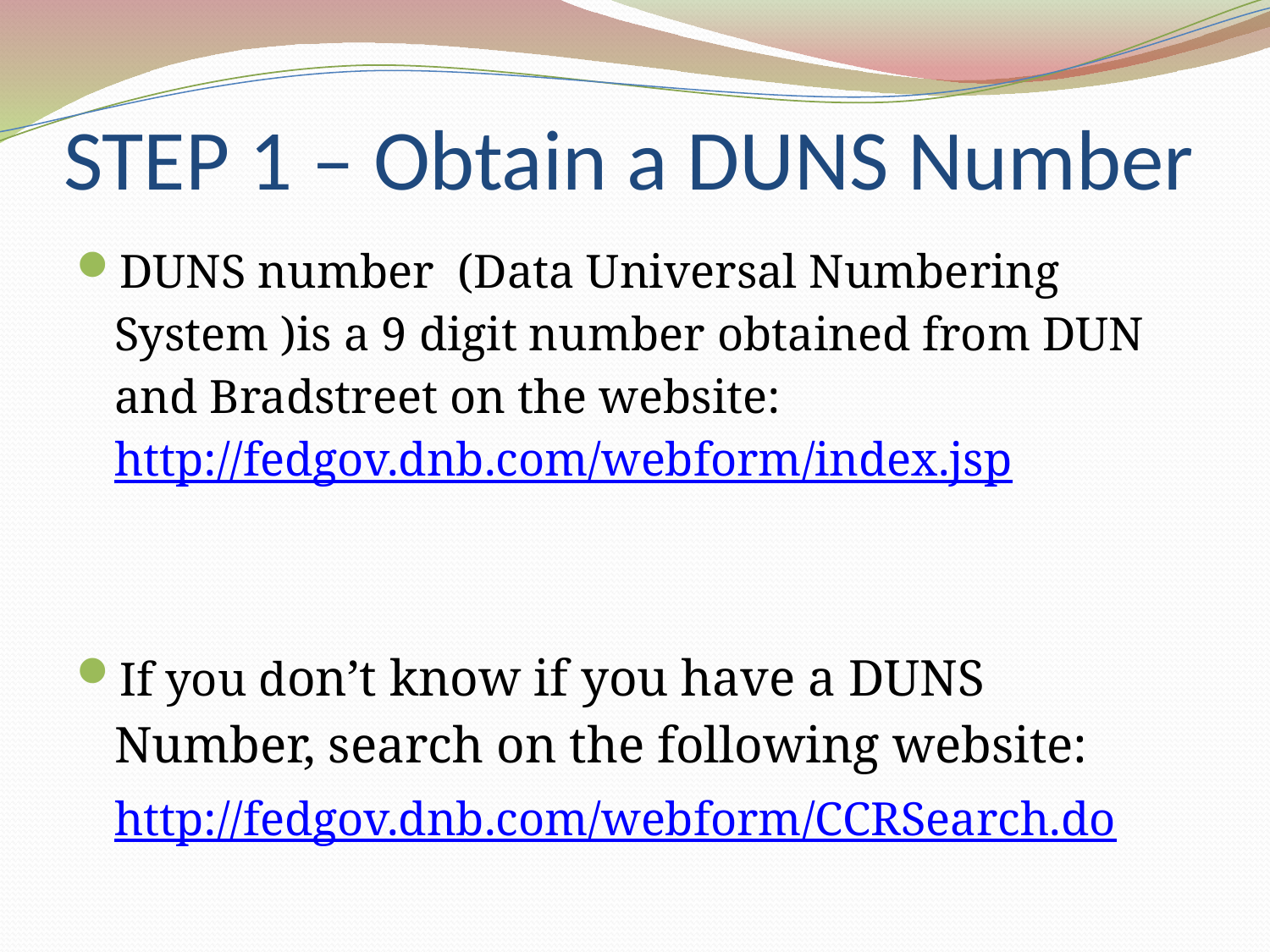

# STEP 1 – Obtain a DUNS Number
DUNS number  (Data Universal Numbering System )is a 9 digit number obtained from DUN and Bradstreet on the website: http://fedgov.dnb.com/webform/index.jsp

If you don’t know if you have a DUNS Number, search on the following website:
 	http://fedgov.dnb.com/webform/CCRSearch.do